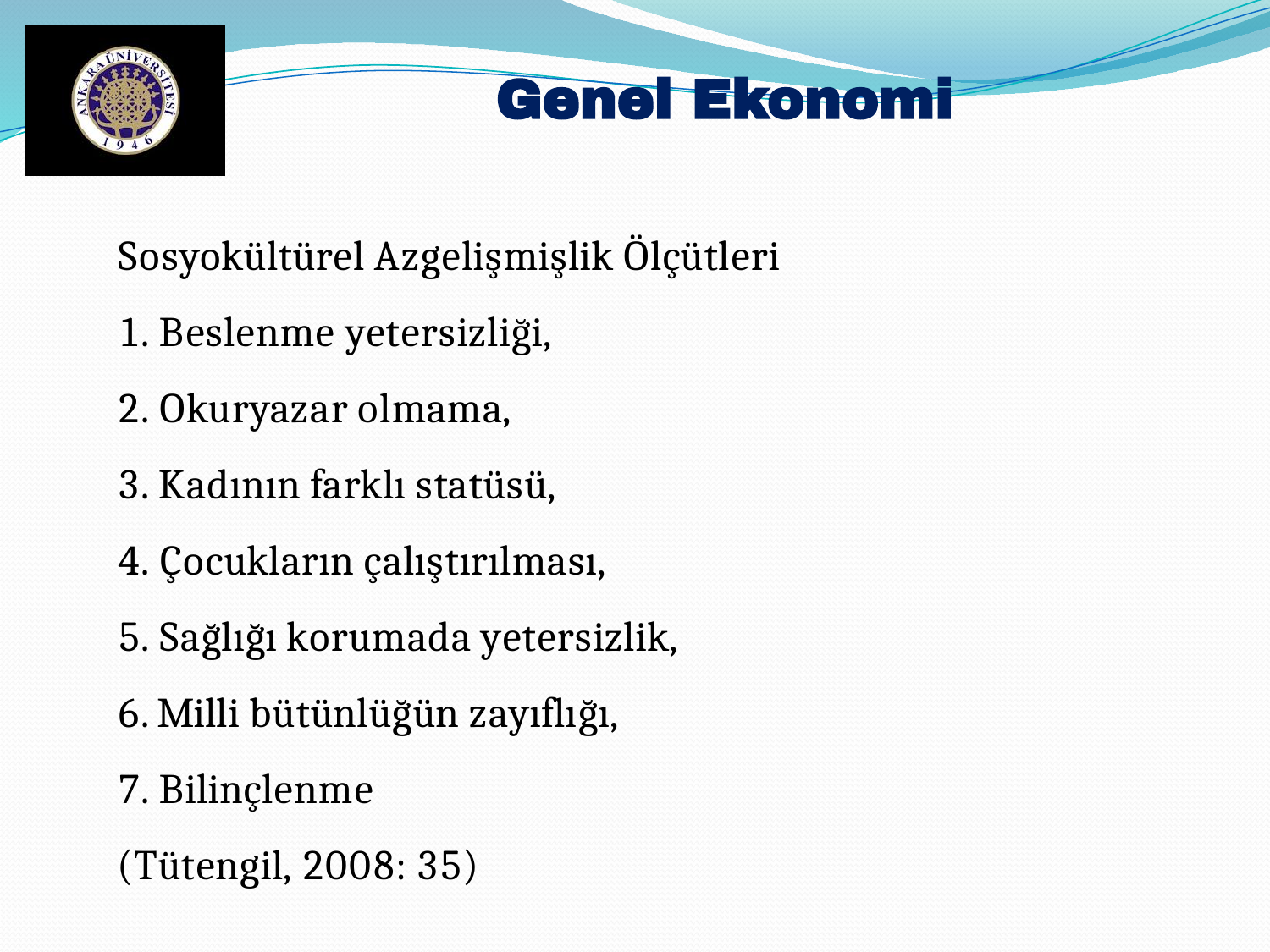

Genel Ekonomi
Sosyokültürel Azgelişmişlik Ölçütleri
1. Beslenme yetersizliği,
2. Okuryazar olmama,
3. Kadının farklı statüsü,
4. Çocukların çalıştırılması,
5. Sağlığı korumada yetersizlik,
6. Milli bütünlüğün zayıflığı,
7. Bilinçlenme
(Tütengil, 2008: 35)